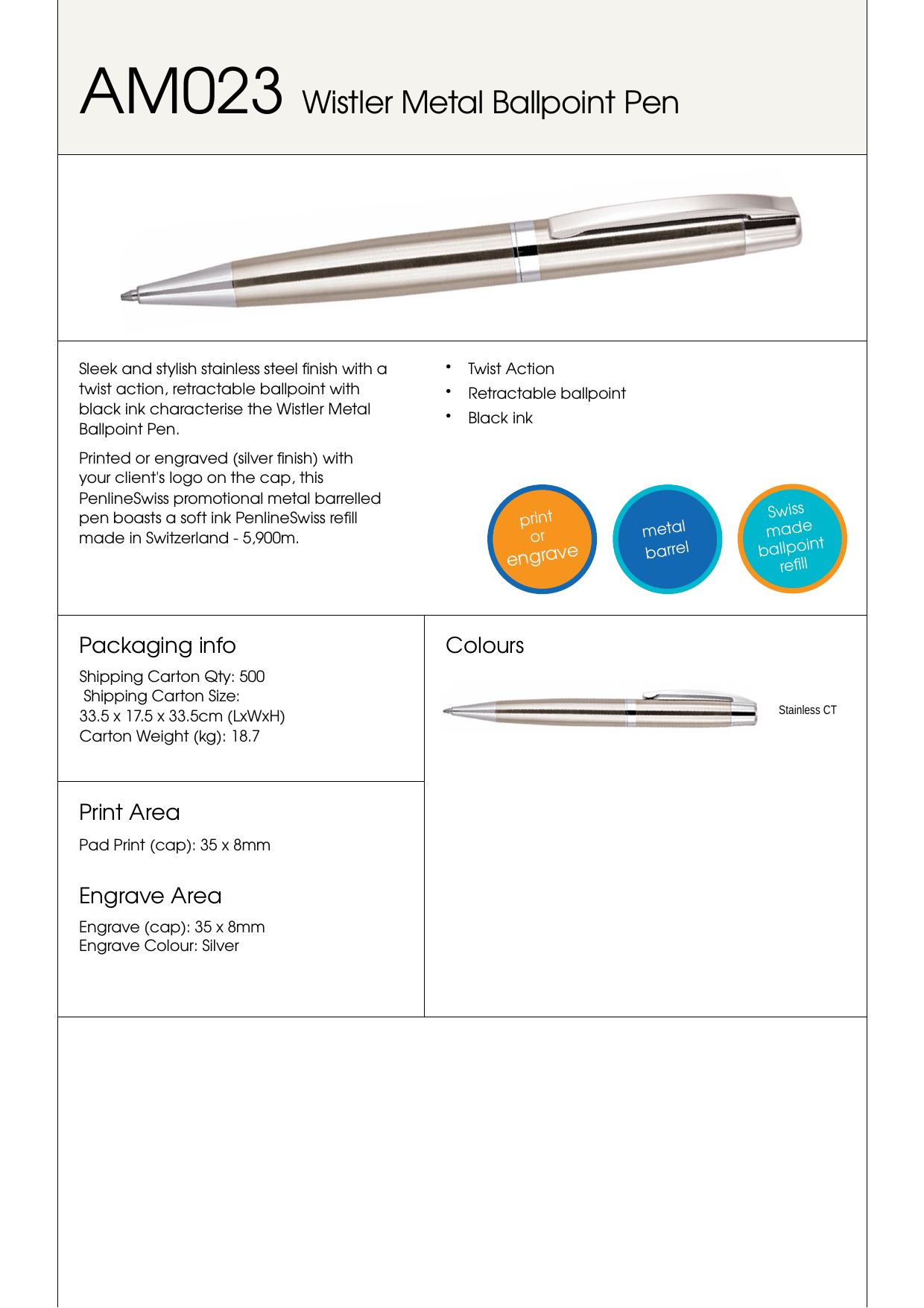

# AM023 Wistler Metal Ballpoint Pen

Twist Action
Retractable ballpoint
Black ink
Sleek and stylish stainless steel finish with a  twist action, retractable ballpoint with  black ink characterise the Wistler Metal  Ballpoint Pen.
Printed or engraved (silver finish) with  your client's logo on the cap, this  PenlineSwiss promotional metal barrelled  pen boasts a soft ink PenlineSwiss refill  made in Switzerland - 5,900m.

Swiss
print
made
metal
or
ballpoint
barrel
engrave
refill
Packaging info
Shipping Carton Qty: 500  Shipping Carton Size:
33.5 x 17.5 x 33.5cm (LxWxH)  Carton Weight (kg): 18.7
Colours

Stainless CT
Print Area
Pad Print (cap): 35 x 8mm

Engrave Area
Engrave (cap): 35 x 8mm
Engrave Colour: Silver